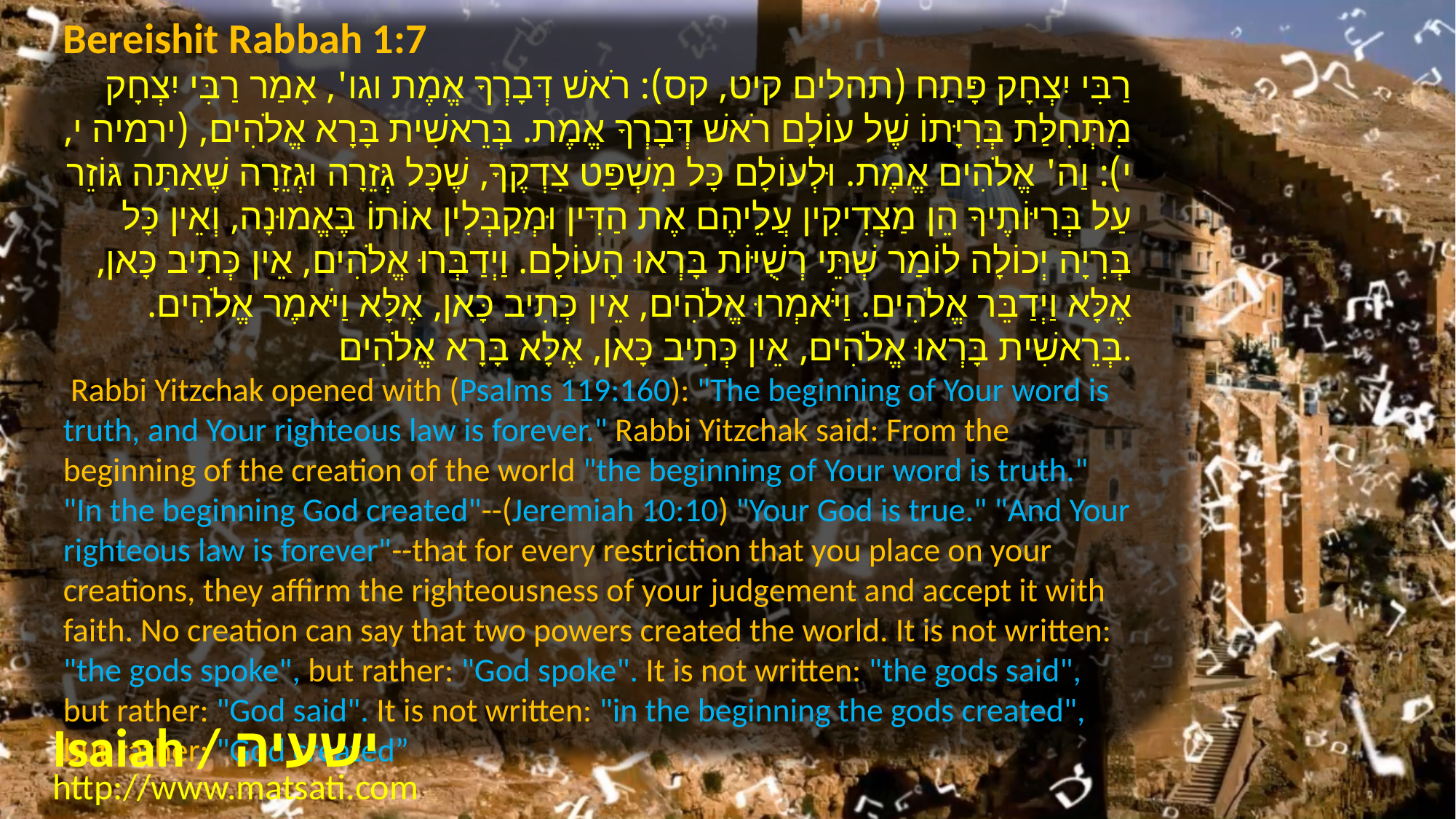

Bereishit Rabbah 1:7
רַבִּי יִצְחָק פָּתַח (תהלים קיט, קס): רֹאשׁ דְּבָרְךָ אֱמֶת וגו', אָמַר רַבִּי יִצְחָק מִתְּחִלַּת בְּרִיָּתוֹ שֶׁל עוֹלָם רֹאשׁ דְּבָרְךָ אֱמֶת. בְּרֵאשִׁית בָּרָא אֱלֹהִים, (ירמיה י, י): וַה' אֱלֹהִים אֱמֶת. וּלְעוֹלָם כָּל מִשְׁפַּט צִדְקֶךָ, שֶׁכָּל גְּזֵרָה וּגְזֵרָה שֶׁאַתָּה גּוֹזֵר עַל בְּרִיּוֹתֶיךָ הֵן מַצְדִיקִין עֲלֵיהֶם אֶת הַדִּין וּמְקַבְּלִין אוֹתוֹ בֶּאֱמוּנָה, וְאֵין כָּל בְּרִיָה יְכוֹלָה לוֹמַר שְׁתֵּי רְשֻׁיּוֹת בָּרְאוּ הָעוֹלָם. וַיְדַבְּרוּ אֱלֹהִים, אֵין כְּתִיב כָּאן, אֶלָּא וַיְדַבֵּר אֱלֹהִים. וַיֹּאמְרוּ אֱלֹהִים, אֵין כְּתִיב כָּאן, אֶלָּא וַיֹּאמֶר אֱלֹהִים. בְּרֵאשִׁית בָּרְאוּ אֱלֹהִים, אֵין כְּתִיב כָּאן, אֶלָּא בָּרָא אֱלֹהִים.
 Rabbi Yitzchak opened with (Psalms 119:160): "The beginning of Your word is truth, and Your righteous law is forever." Rabbi Yitzchak said: From the beginning of the creation of the world "the beginning of Your word is truth." "In the beginning God created"--(Jeremiah 10:10) "Your God is true." "And Your righteous law is forever"--that for every restriction that you place on your creations, they affirm the righteousness of your judgement and accept it with faith. No creation can say that two powers created the world. It is not written: "the gods spoke", but rather: "God spoke". It is not written: "the gods said", but rather: "God said". It is not written: "in the beginning the gods created", but rather: "God created”
Isaiah / ישעיה
http://www.matsati.com